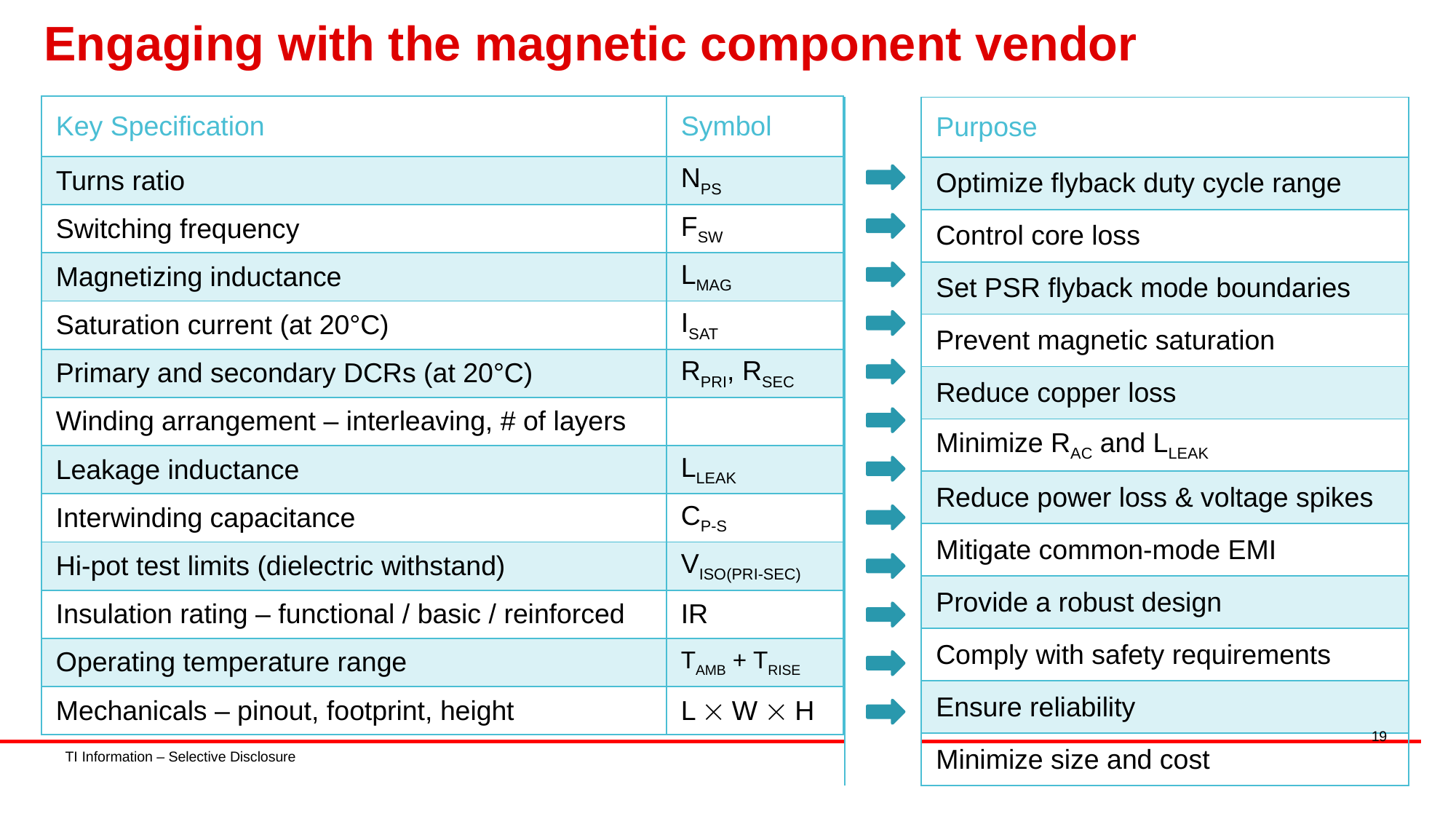

# Engaging with the magnetic component vendor
| Key Specification | Symbol |
| --- | --- |
| Turns ratio | NPS |
| Switching frequency | FSW |
| Magnetizing inductance | LMAG |
| Saturation current (at 20°C) | ISAT |
| Primary and secondary DCRs (at 20°C) | RPRI, RSEC |
| Winding arrangement – interleaving, # of layers |  |
| Leakage inductance | LLEAK |
| Interwinding capacitance | CP-S |
| Hi-pot test limits (dielectric withstand) | VISO(PRI-SEC) |
| Insulation rating – functional / basic / reinforced | IR |
| Operating temperature range | TAMB + TRISE |
| Mechanicals – pinout, footprint, height | L × W × H |
|  | Purpose |
| --- | --- |
|  | Optimize flyback duty cycle range |
|  | Control core loss |
|  | Set PSR flyback mode boundaries |
|  | Prevent magnetic saturation |
|  | Reduce copper loss |
|  | Minimize RAC and LLEAK |
|  | Reduce power loss & voltage spikes |
|  | Mitigate common-mode EMI |
|  | Provide a robust design |
|  | Comply with safety requirements |
|  | Ensure reliability |
|  | Minimize size and cost |

19